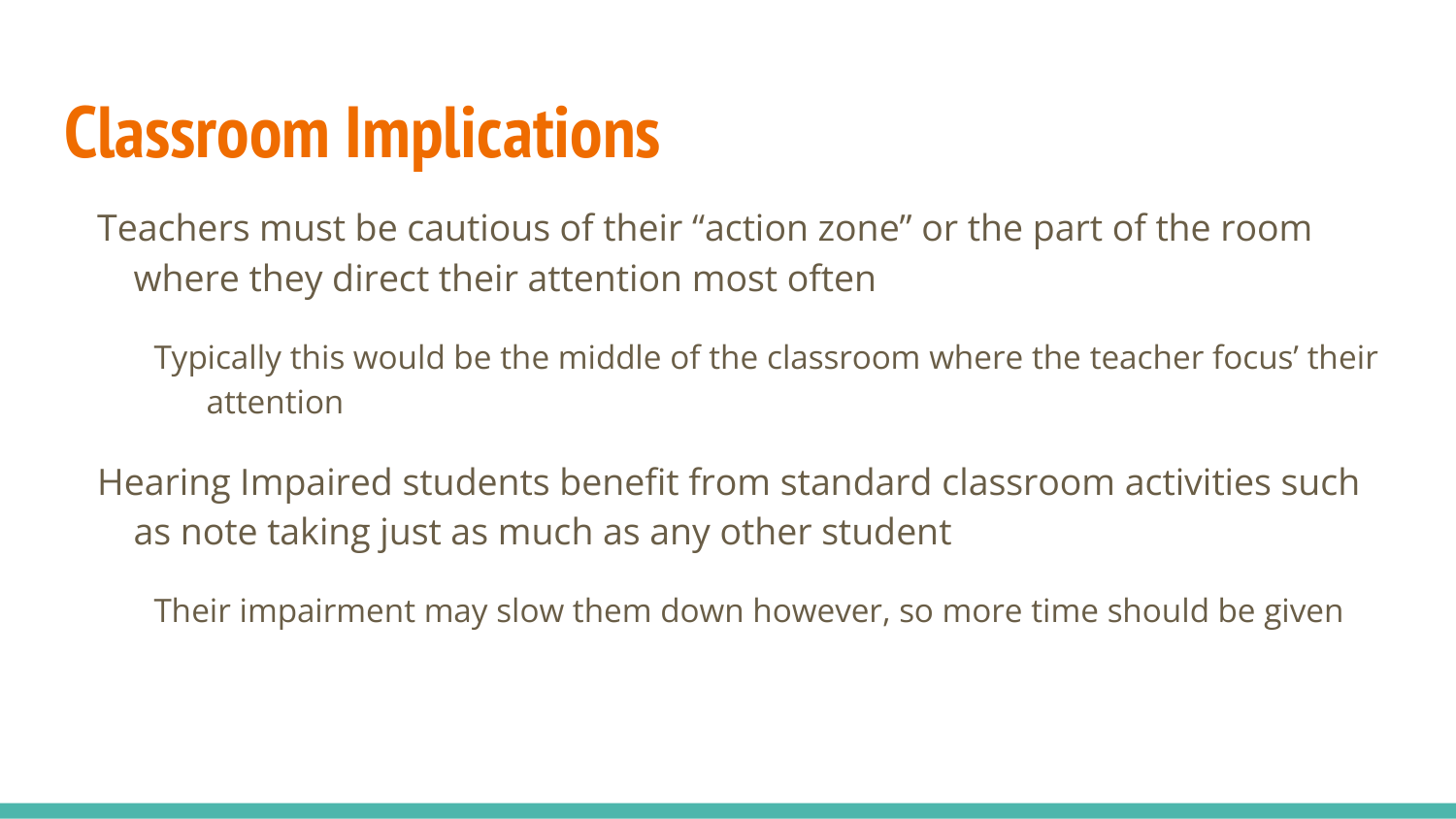

# Classroom Implications
Teachers must be cautious of their “action zone” or the part of the room where they direct their attention most often
Typically this would be the middle of the classroom where the teacher focus’ their attention
Hearing Impaired students benefit from standard classroom activities such as note taking just as much as any other student
Their impairment may slow them down however, so more time should be given